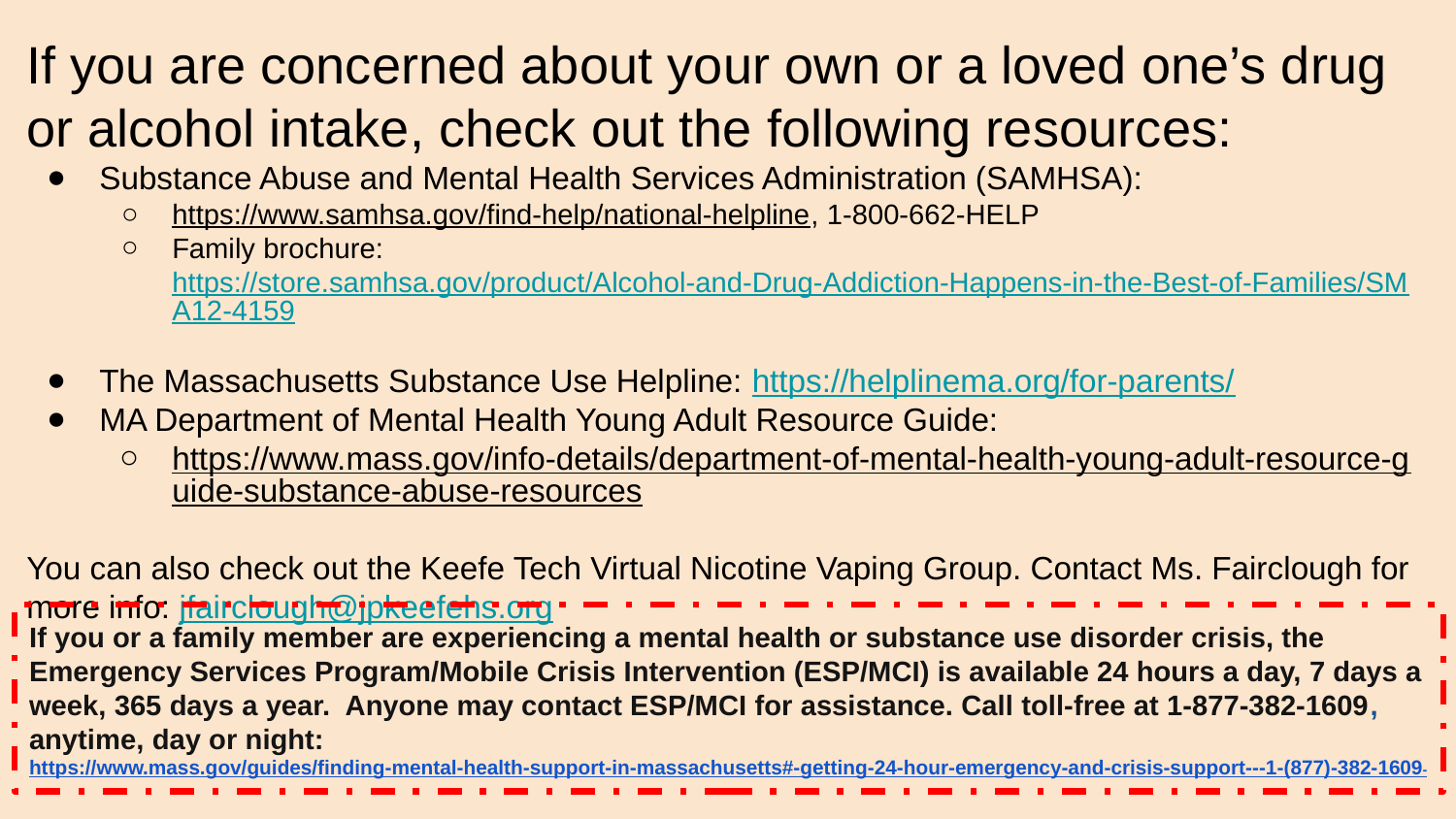

If you are concerned about your own or a loved one’s drug or alcohol intake, check out the following resources:
Substance Abuse and Mental Health Services Administration (SAMHSA):
https://www.samhsa.gov/find-help/national-helpline, 1-800-662-HELP
Family brochure: https://store.samhsa.gov/product/Alcohol-and-Drug-Addiction-Happens-in-the-Best-of-Families/SMA12-4159
The Massachusetts Substance Use Helpline: https://helplinema.org/for-parents/
MA Department of Mental Health Young Adult Resource Guide:
https://www.mass.gov/info-details/department-of-mental-health-young-adult-resource-guide-substance-abuse-resources
You can also check out the Keefe Tech Virtual Nicotine Vaping Group. Contact Ms. Fairclough for more info: jfairclough@jpkeefehs.org

If you or a family member are experiencing a mental health or substance use disorder crisis, the Emergency Services Program/Mobile Crisis Intervention (ESP/MCI) is available 24 hours a day, 7 days a week, 365 days a year.  Anyone may contact ESP/MCI for assistance. Call toll-free at 1-877-382-1609, anytime, day or night: https://www.mass.gov/guides/finding-mental-health-support-in-massachusetts#-getting-24-hour-emergency-and-crisis-support---1-(877)-382-1609-